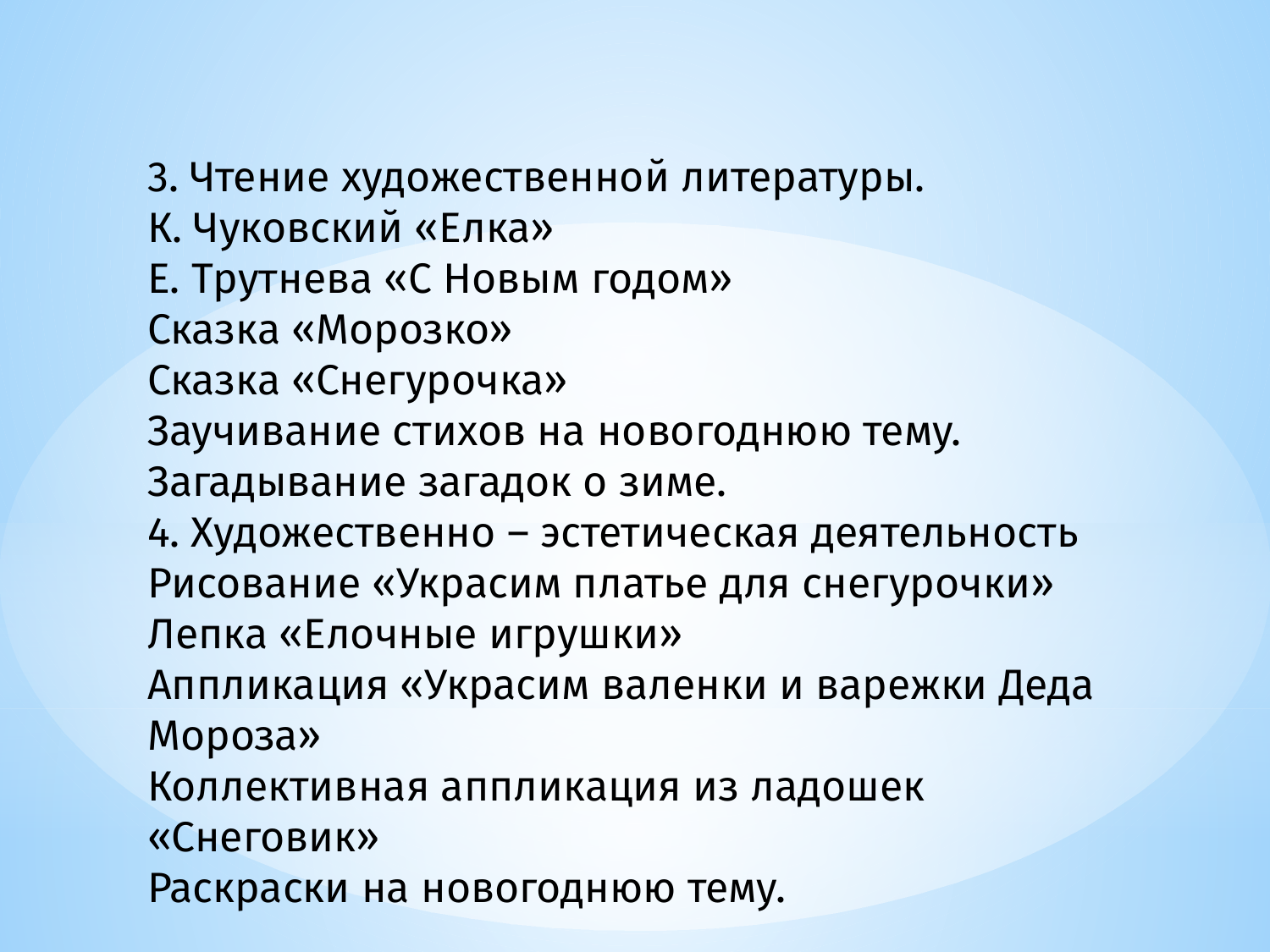

3. Чтение художественной литературы.
К. Чуковский «Елка»
Е. Трутнева «С Новым годом»
Сказка «Морозко»
Сказка «Снегурочка»
Заучивание стихов на новогоднюю тему.
Загадывание загадок о зиме.
4. Художественно – эстетическая деятельность
Рисование «Украсим платье для снегурочки»
Лепка «Елочные игрушки»
Аппликация «Украсим валенки и варежки Деда Мороза»
Коллективная аппликация из ладошек «Снеговик»
Раскраски на новогоднюю тему.